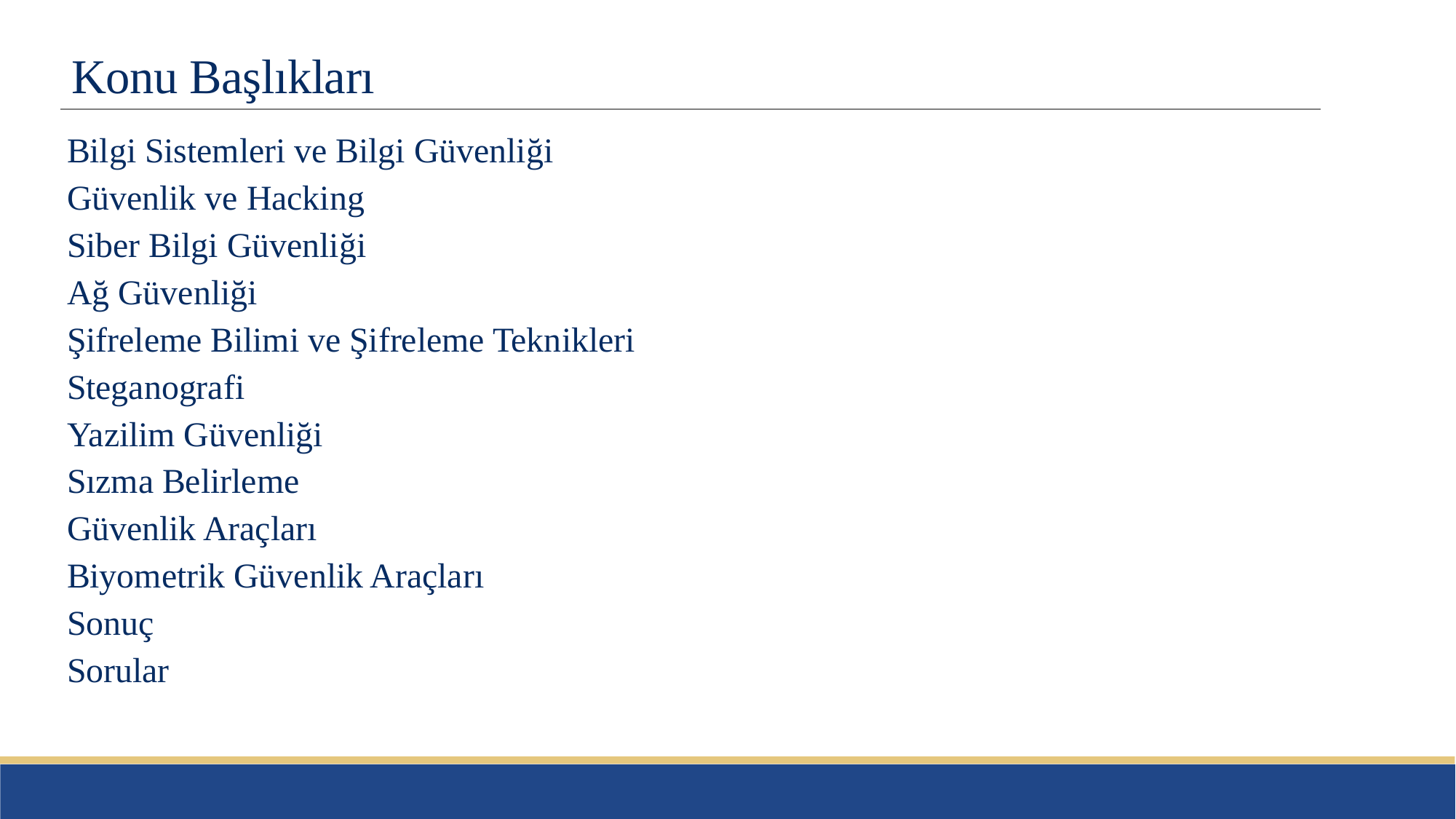

# Konu Başlıkları
Bilgi Sistemleri ve Bilgi Güvenliği
Güvenlik ve Hacking
Siber Bilgi Güvenliği
Ağ Güvenliği
Şifreleme Bilimi ve Şifreleme Teknikleri
Steganografi
Yazilim Güvenliği
Sızma Belirleme
Güvenlik Araçları
Biyometrik Güvenlik Araçları
Sonuç
Sorular